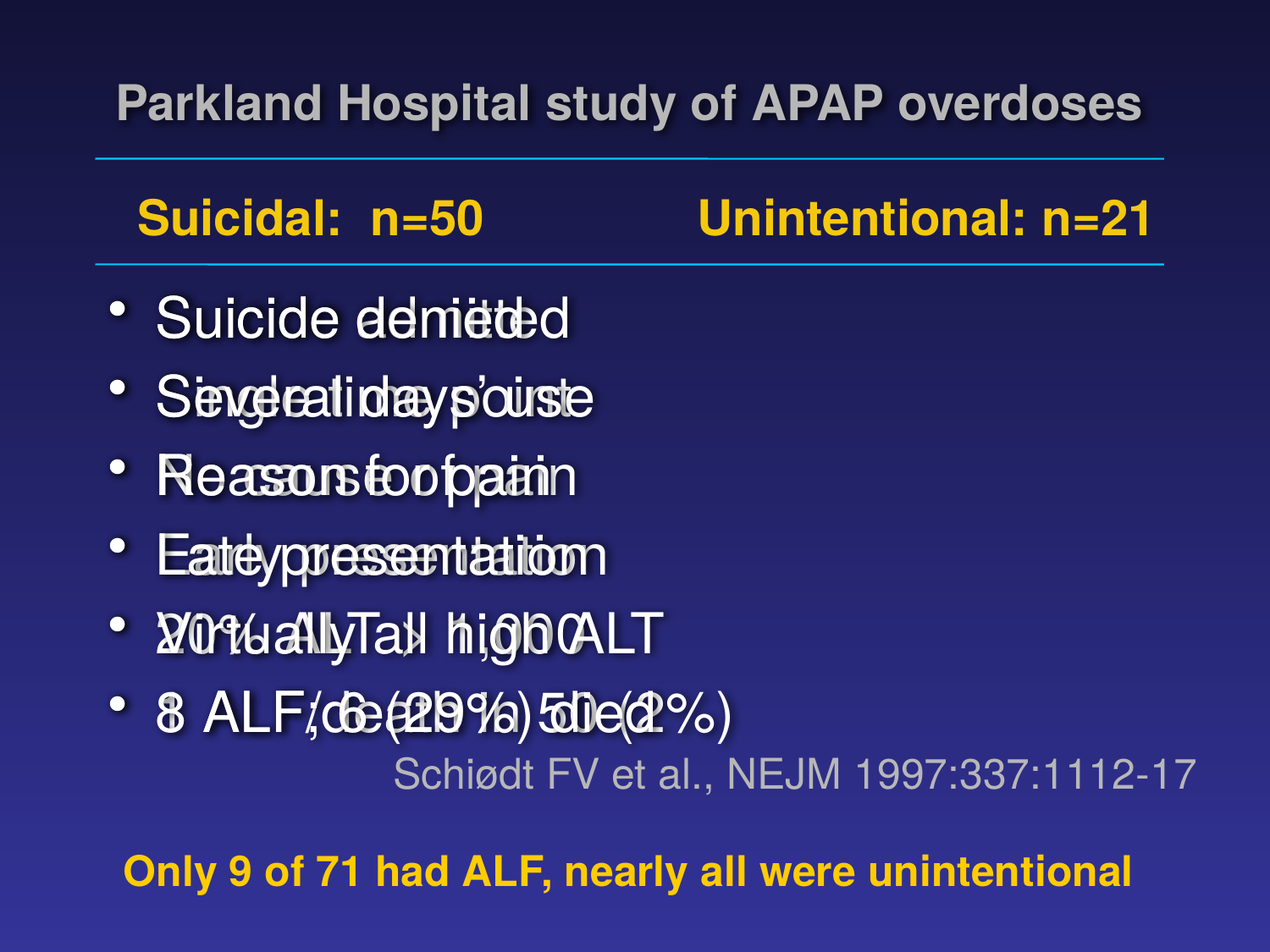

# Parkland Hospital study of APAP overdoses

 Suicidal:  n=50	              Unintentional: n=21

Suicide admitted
Single time point
No cause of pain
Early presentation
20% ALT > 1,000
1 ALF/death in 50 (2%)
Suicide denied
Several days’ use
Reason for pain
Late presentation
Virtually all high ALT
8 ALF; 6 (29%) died
Schiødt FV et al., NEJM 1997:337:1112-17
Only 9 of 71 had ALF, nearly all were unintentional